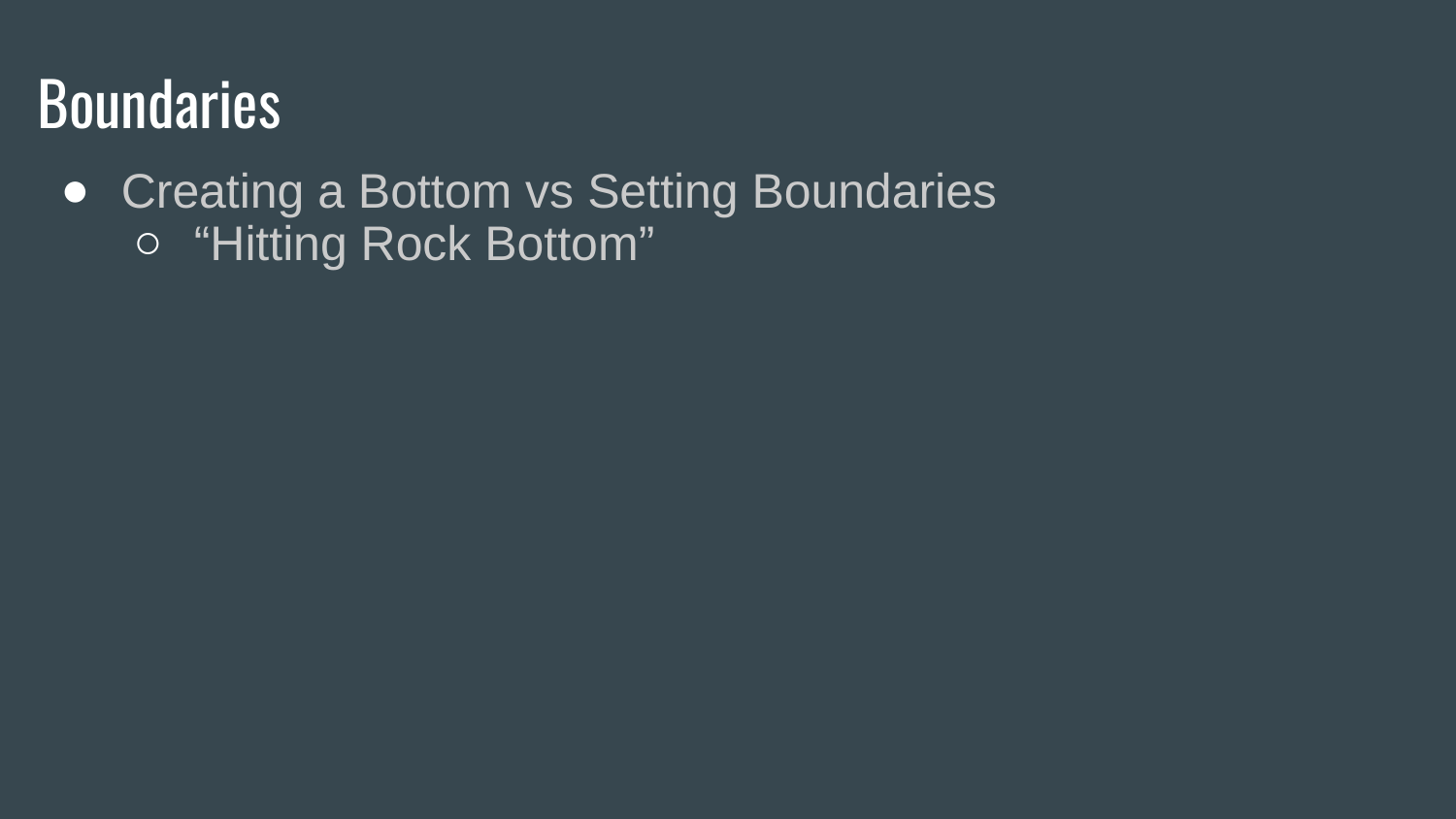

# Boundaries
Creating a Bottom vs Setting Boundaries
“Hitting Rock Bottom”